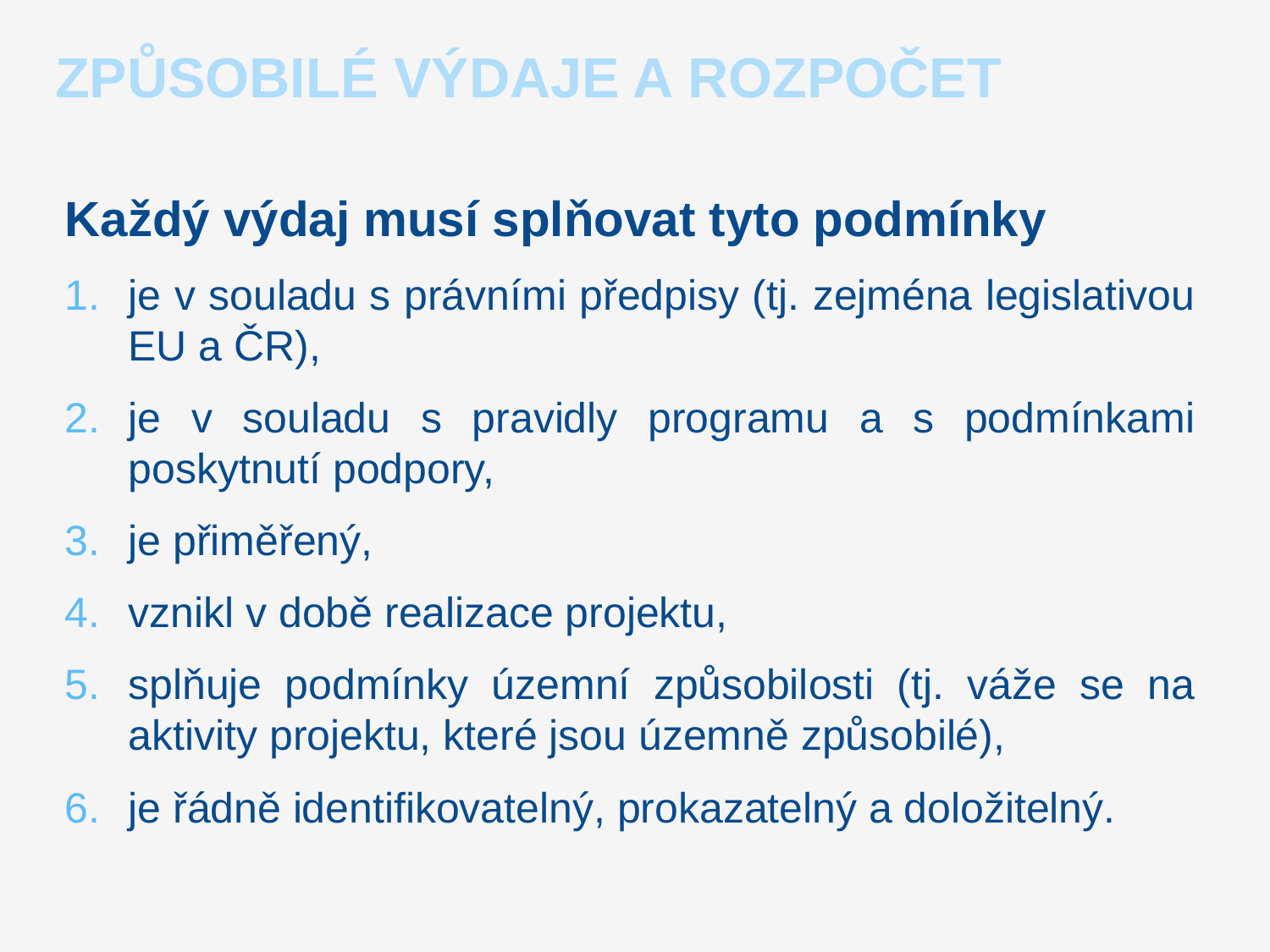

# Způsobilé výdaje a rozpočet
Každý výdaj musí splňovat tyto podmínky
je v souladu s právními předpisy (tj. zejména legislativou EU a ČR),
je v souladu s pravidly programu a s podmínkami poskytnutí podpory,
je přiměřený,
vznikl v době realizace projektu,
splňuje podmínky územní způsobilosti (tj. váže se na aktivity projektu, které jsou územně způsobilé),
je řádně identifikovatelný, prokazatelný a doložitelný.

31